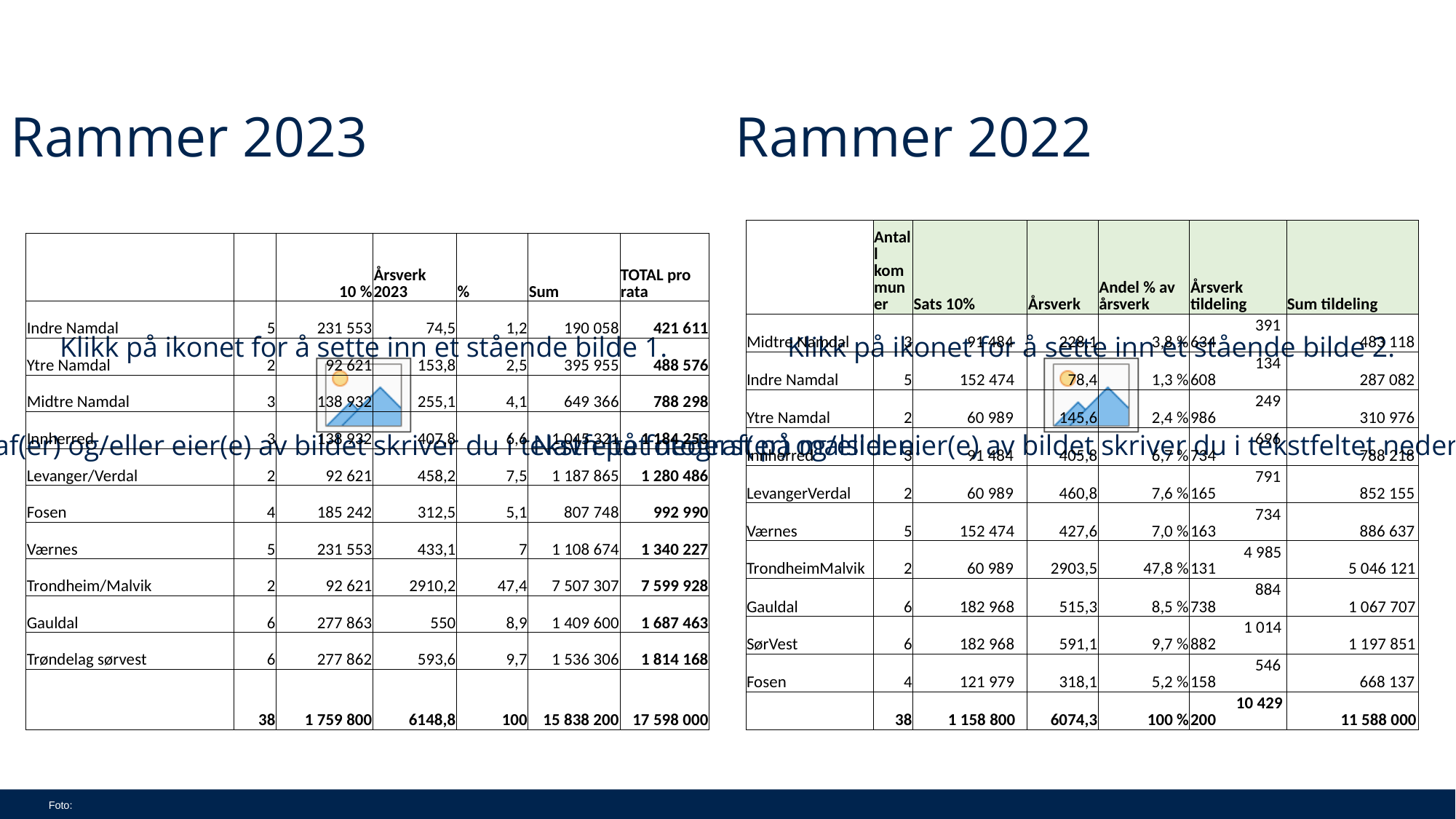

Rammer 2023                          Rammer 2022
|  | Antall kommuner | Sats 10% | Årsverk | Andel % av årsverk | Årsverk tildeling | Sum tildeling |
| --- | --- | --- | --- | --- | --- | --- |
| Midtre Namdal | 3 | 91 484 | 228,1 | 3,8 % | 391 634 | 483 118 |
| Indre Namdal | 5 | 152 474 | 78,4 | 1,3 % | 134 608 | 287 082 |
| Ytre Namdal | 2 | 60 989 | 145,6 | 2,4 % | 249 986 | 310 976 |
| Innherred | 3 | 91 484 | 405,8 | 6,7 % | 696 734 | 788 218 |
| LevangerVerdal | 2 | 60 989 | 460,8 | 7,6 % | 791 165 | 852 155 |
| Værnes | 5 | 152 474 | 427,6 | 7,0 % | 734 163 | 886 637 |
| TrondheimMalvik | 2 | 60 989 | 2903,5 | 47,8 % | 4 985 131 | 5 046 121 |
| Gauldal | 6 | 182 968 | 515,3 | 8,5 % | 884 738 | 1 067 707 |
| SørVest | 6 | 182 968 | 591,1 | 9,7 % | 1 014 882 | 1 197 851 |
| Fosen | 4 | 121 979 | 318,1 | 5,2 % | 546 158 | 668 137 |
|  | 38 | 1 158 800 | 6074,3 | 100 % | 10 429 200 | 11 588 000 |
|  |  | 10 % | Årsverk 2023 | % | Sum | TOTAL pro rata |
| --- | --- | --- | --- | --- | --- | --- |
| Indre Namdal | 5 | 231 553 | 74,5 | 1,2 | 190 058 | 421 611 |
| Ytre Namdal | 2 | 92 621 | 153,8 | 2,5 | 395 955 | 488 576 |
| Midtre Namdal | 3 | 138 932 | 255,1 | 4,1 | 649 366 | 788 298 |
| Innherred | 3 | 138 932 | 407,8 | 6,6 | 1 045 321 | 1 184 253 |
| Levanger/Verdal | 2 | 92 621 | 458,2 | 7,5 | 1 187 865 | 1 280 486 |
| Fosen | 4 | 185 242 | 312,5 | 5,1 | 807 748 | 992 990 |
| Værnes | 5 | 231 553 | 433,1 | 7 | 1 108 674 | 1 340 227 |
| Trondheim/Malvik | 2 | 92 621 | 2910,2 | 47,4 | 7 507 307 | 7 599 928 |
| Gauldal | 6 | 277 863 | 550 | 8,9 | 1 409 600 | 1 687 463 |
| Trøndelag sørvest | 6 | 277 862 | 593,6 | 9,7 | 1 536 306 | 1 814 168 |
|  | 38 | 1 759 800 | 6148,8 | 100 | 15 838 200 | 17 598 000 |